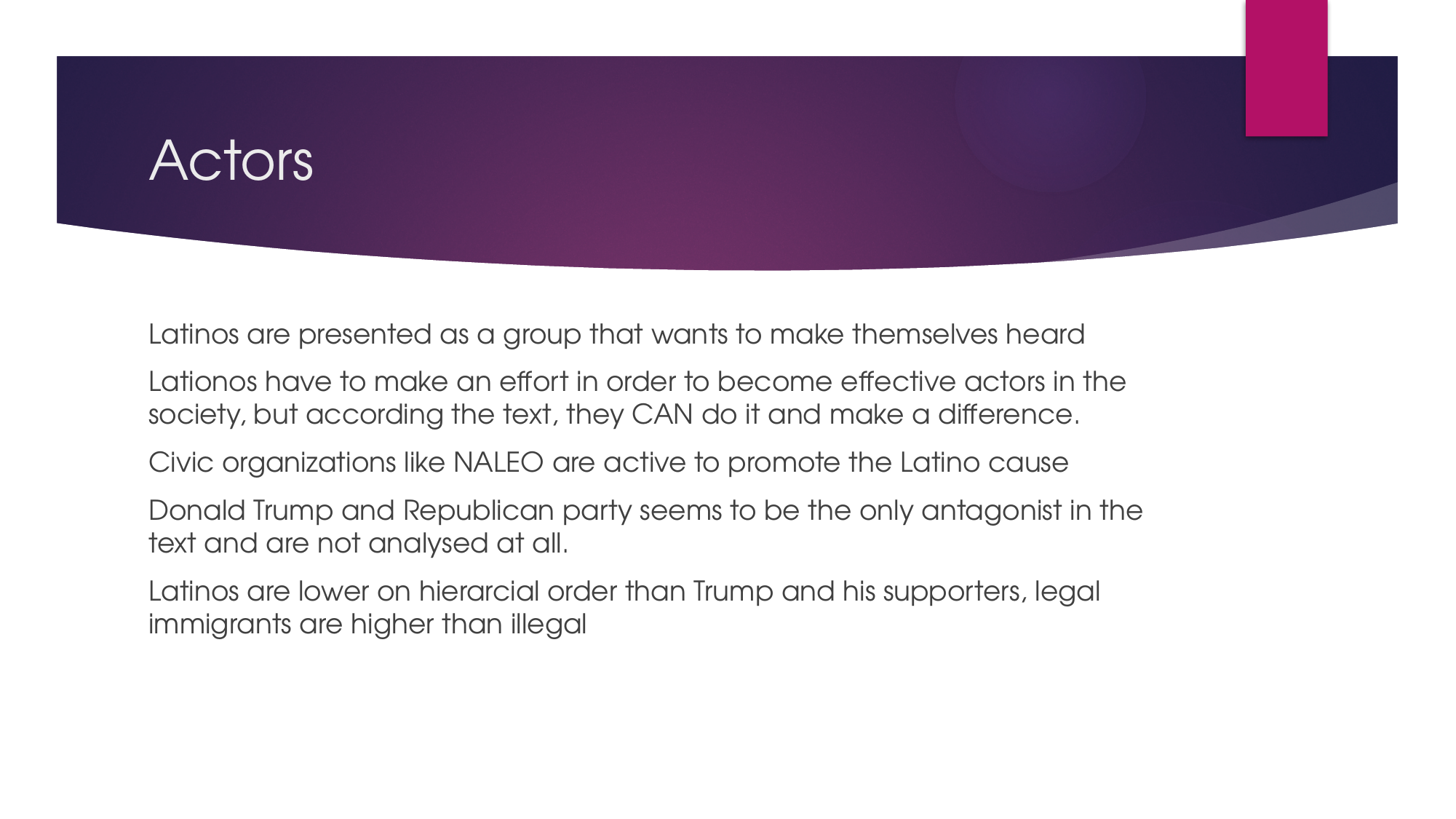

# Actors
Latinos are presented as a group that wants to make themselves heard
Lationos have to make an effort in order to become effective actors in the society, but according the text, they CAN do it and make a difference.
Civic organizations like NALEO are active to promote the Latino cause
Donald Trump and Republican party seems to be the only antagonist in the text and are not analysed at all.
Latinos are lower on hierarcial order than Trump and his supporters, legal immigrants are higher than illegal